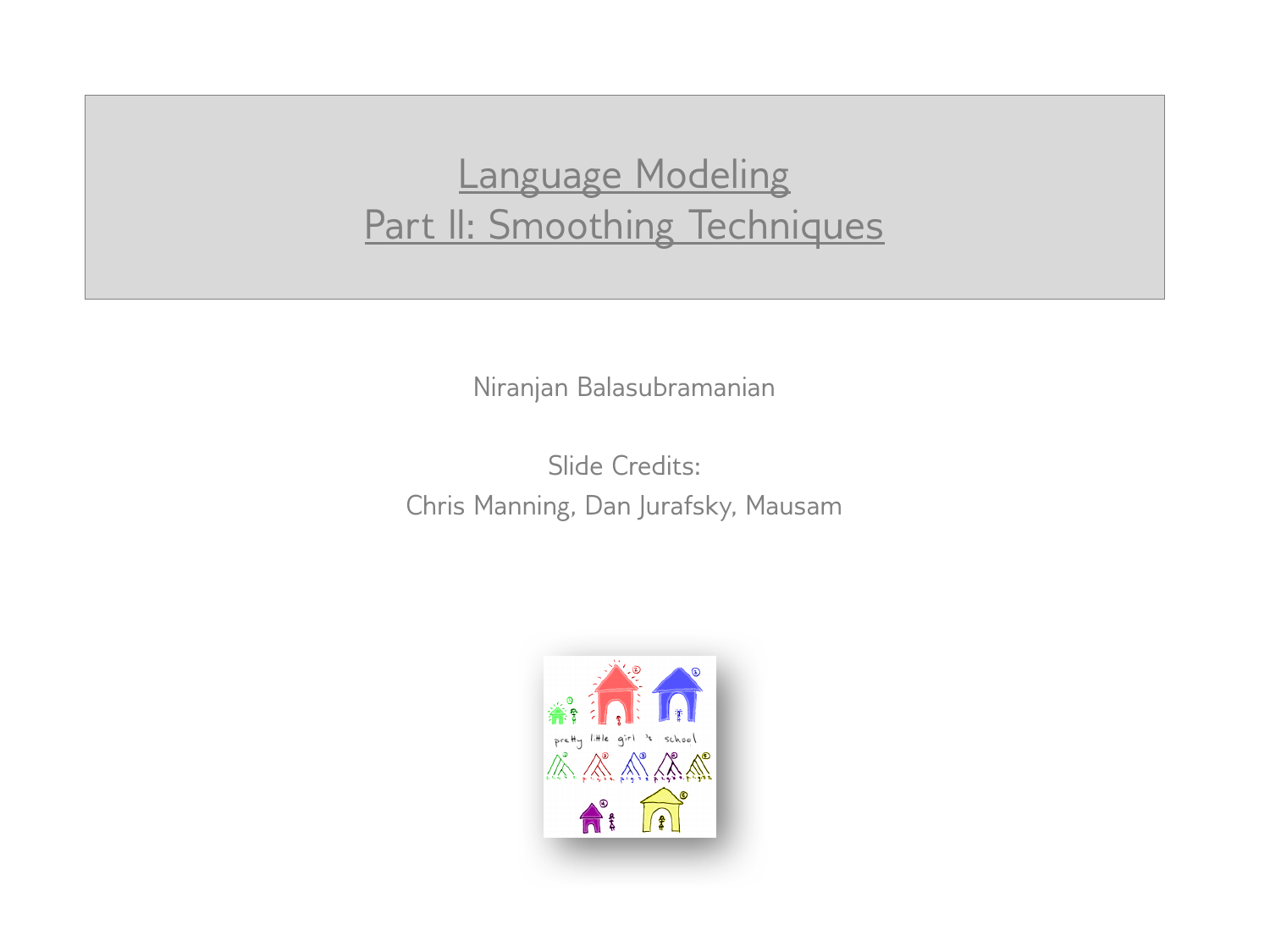

# Language Modeling Part II: Smoothing Techniques
Niranjan Balasubramanian

Slide Credits:
Chris Manning, Dan Jurafsky, Mausam